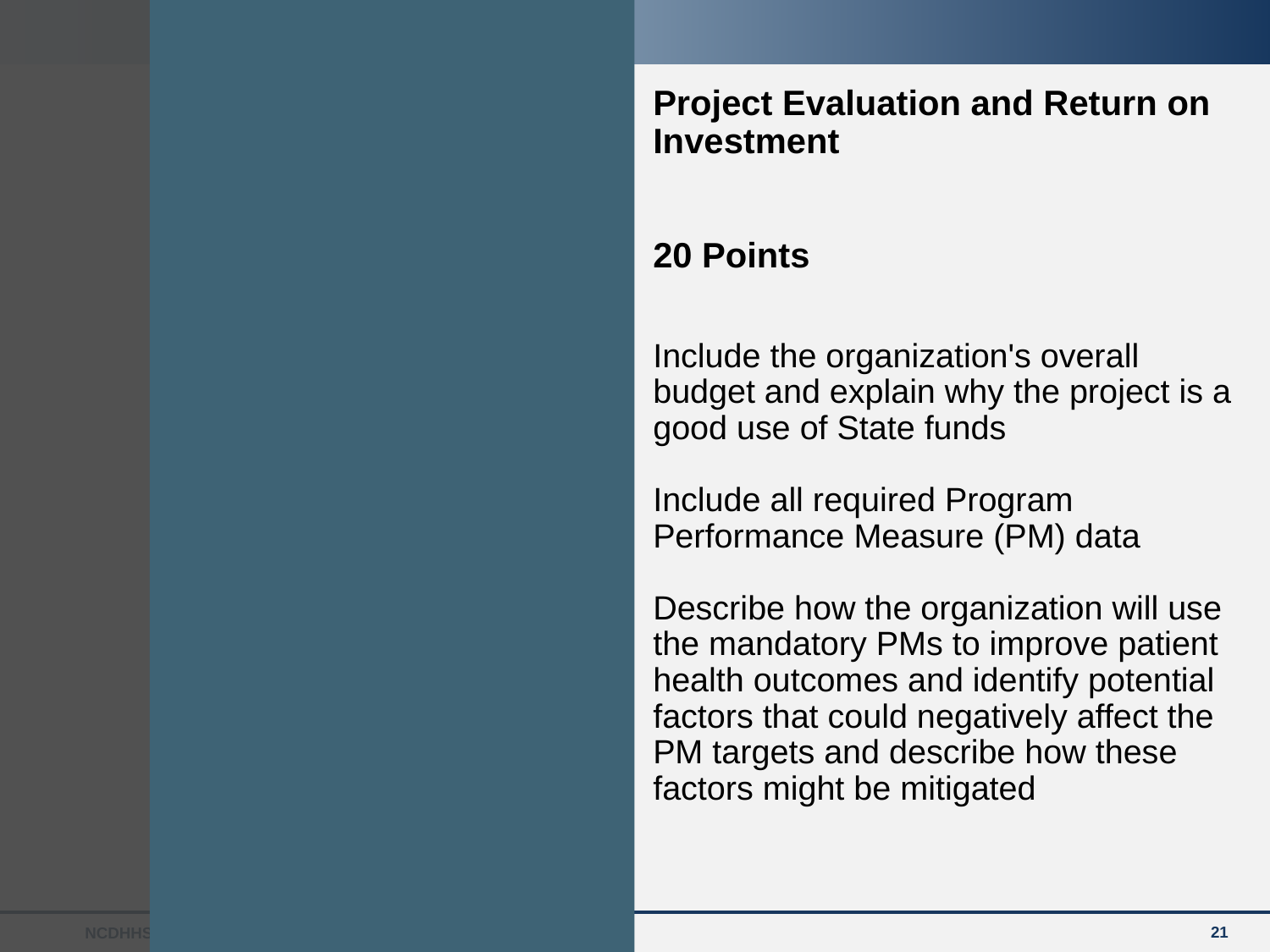

# Project Evaluation and Return on Investment 20 Points Include the organization's overall budget and explain why the project is a good use of State funds Include all required Program Performance Measure (PM) data Describe how the organization will use the mandatory PMs to improve patient health outcomes and identify potential factors that could negatively affect the PM targets and describe how these factors might be mitigated